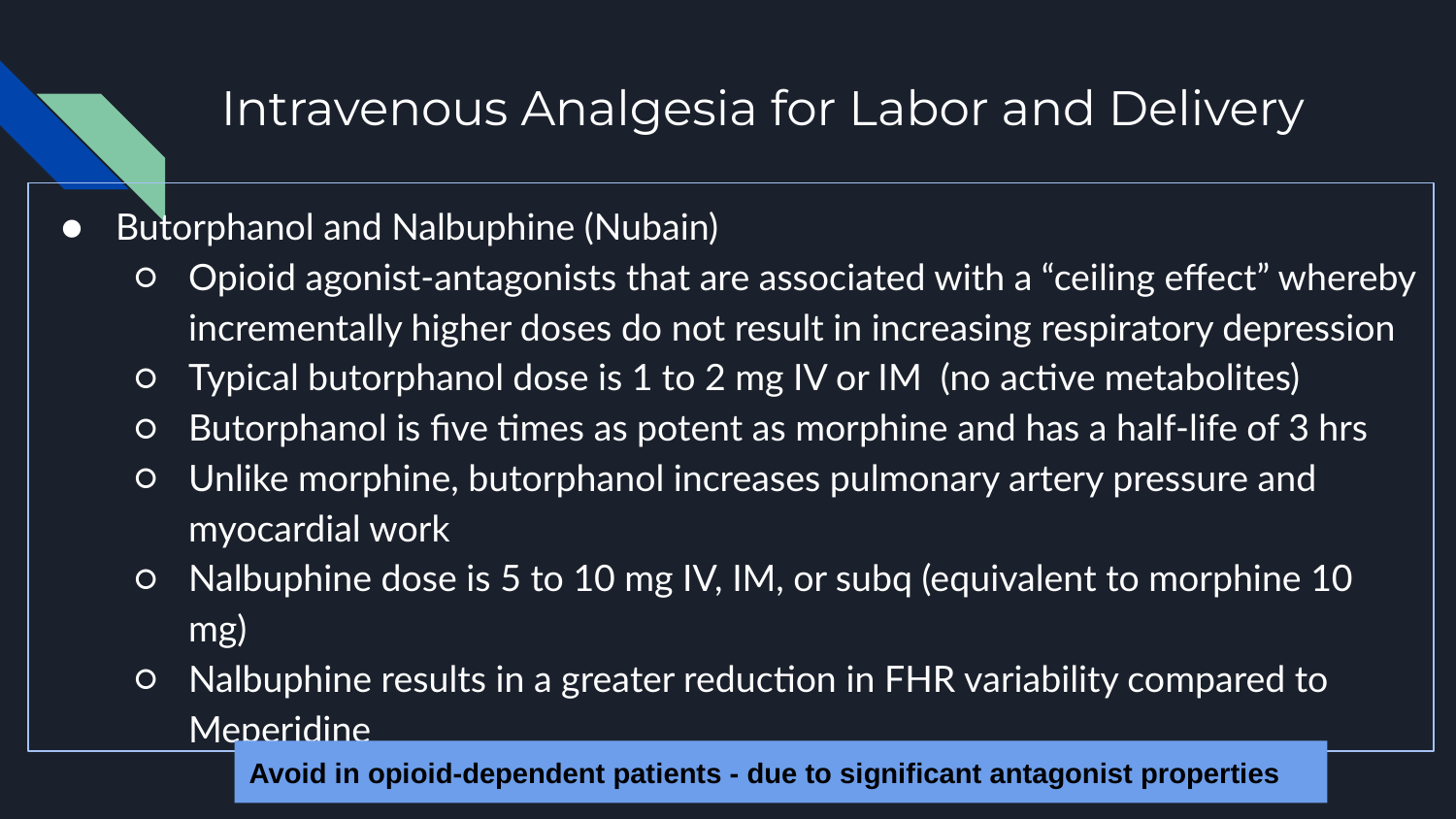

# Intravenous Analgesia for Labor and Delivery
Butorphanol and Nalbuphine (Nubain)
Opioid agonist-antagonists that are associated with a “ceiling effect” whereby incrementally higher doses do not result in increasing respiratory depression
Typical butorphanol dose is 1 to 2 mg IV or IM  (no active metabolites)
Butorphanol is five times as potent as morphine and has a half-life of 3 hrs
Unlike morphine, butorphanol increases pulmonary artery pressure and myocardial work
Nalbuphine dose is 5 to 10 mg IV, IM, or subq (equivalent to morphine 10 mg)
Nalbuphine results in a greater reduction in FHR variability compared to Meperidine

Avoid in opioid-dependent patients - due to significant antagonist properties